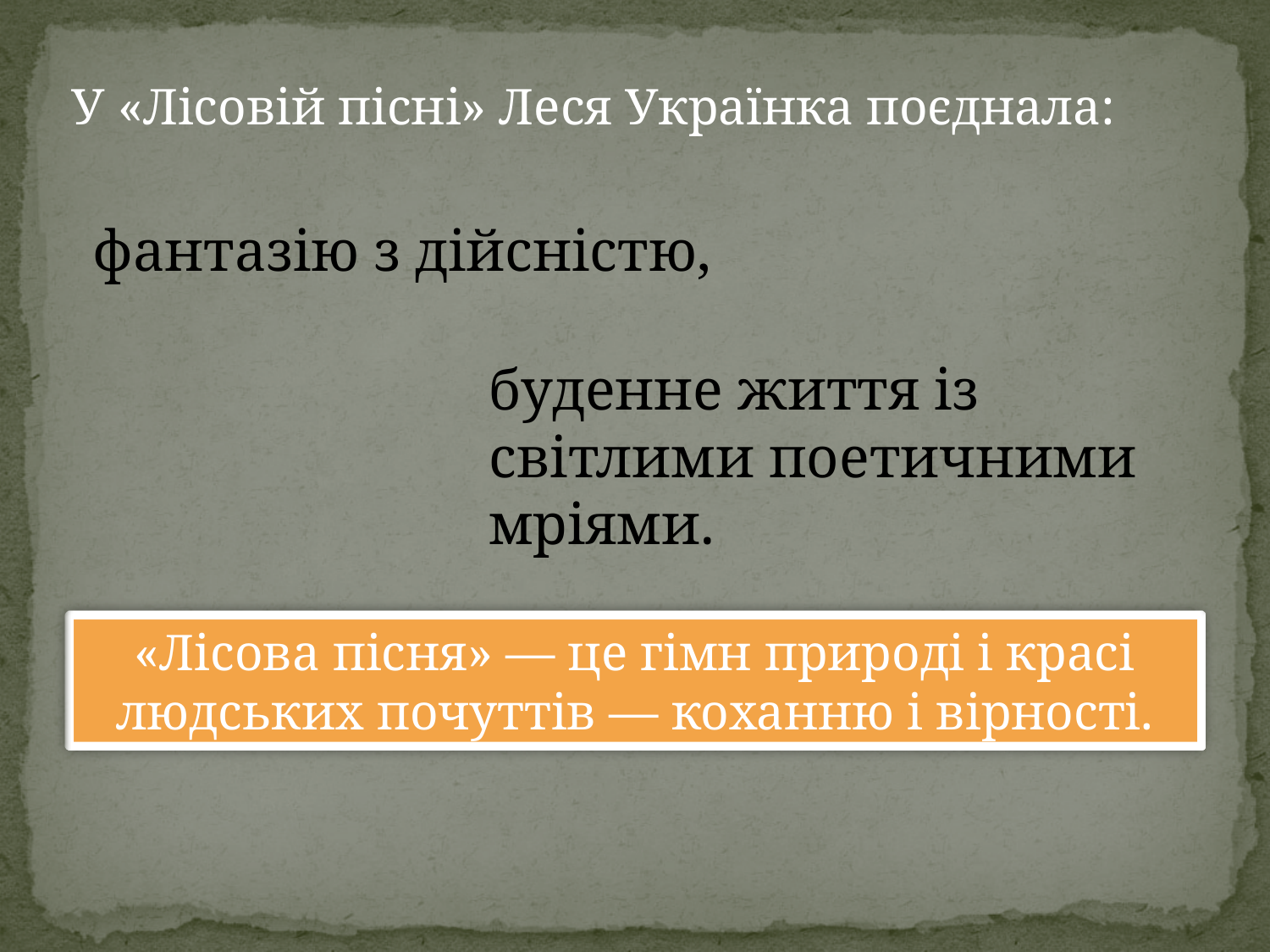

У «Лісовій пісні» Леся Українка поєднала:
фантазію з дійсністю,
буденне життя із світлими поетичними мріями.
«Лісова пісня» — це гімн природі і красі людських почуттів — коханню і вірності.